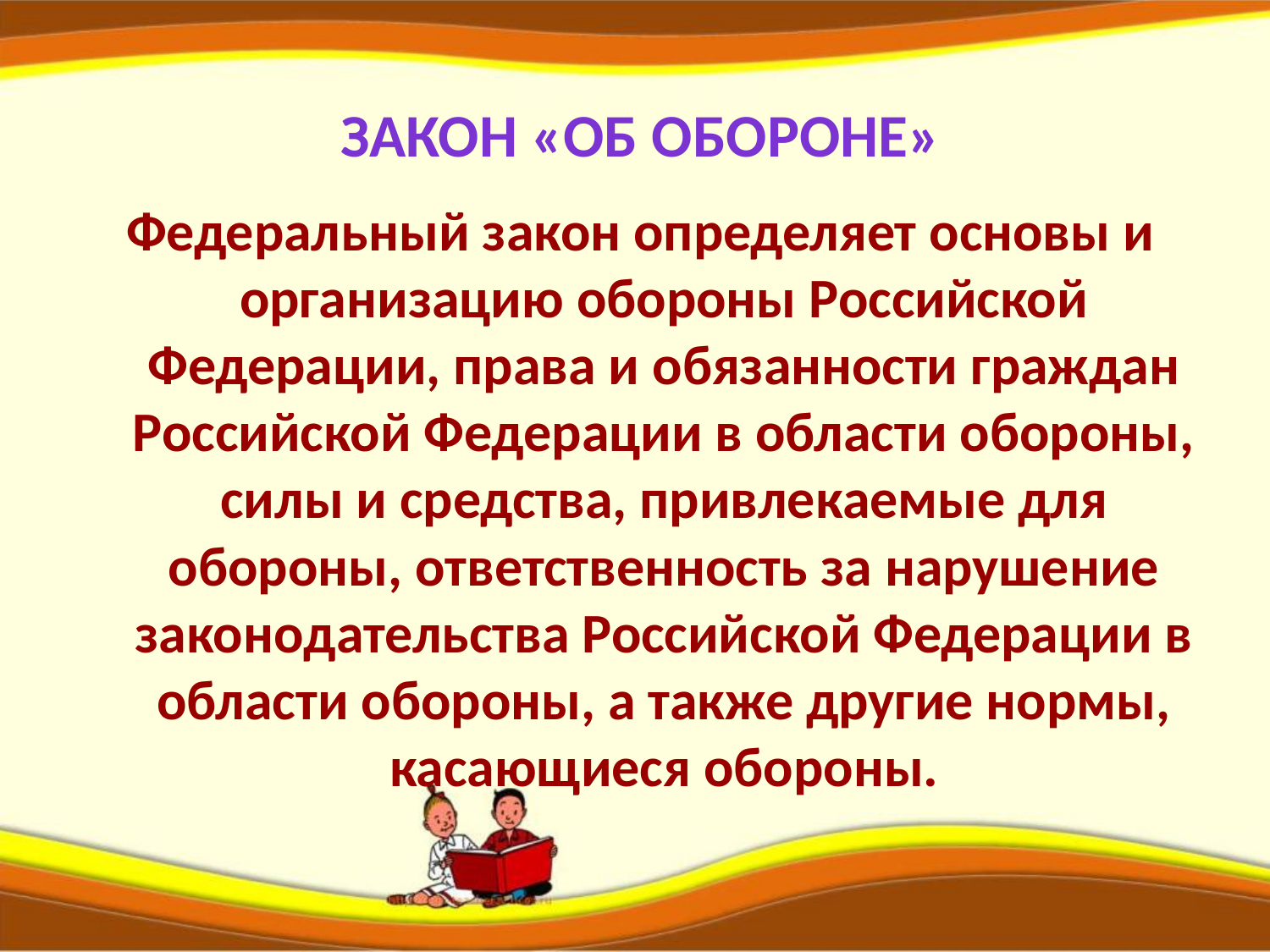

# Закон «Об обороне»
Федеральный закон определяет основы и организацию обороны Российской Федерации, права и обязанности граждан Российской Федерации в области обороны, силы и средства, привлекаемые для обороны, ответственность за нарушение законодательства Российской Федерации в области обороны, а также другие нормы, касающиеся обороны.